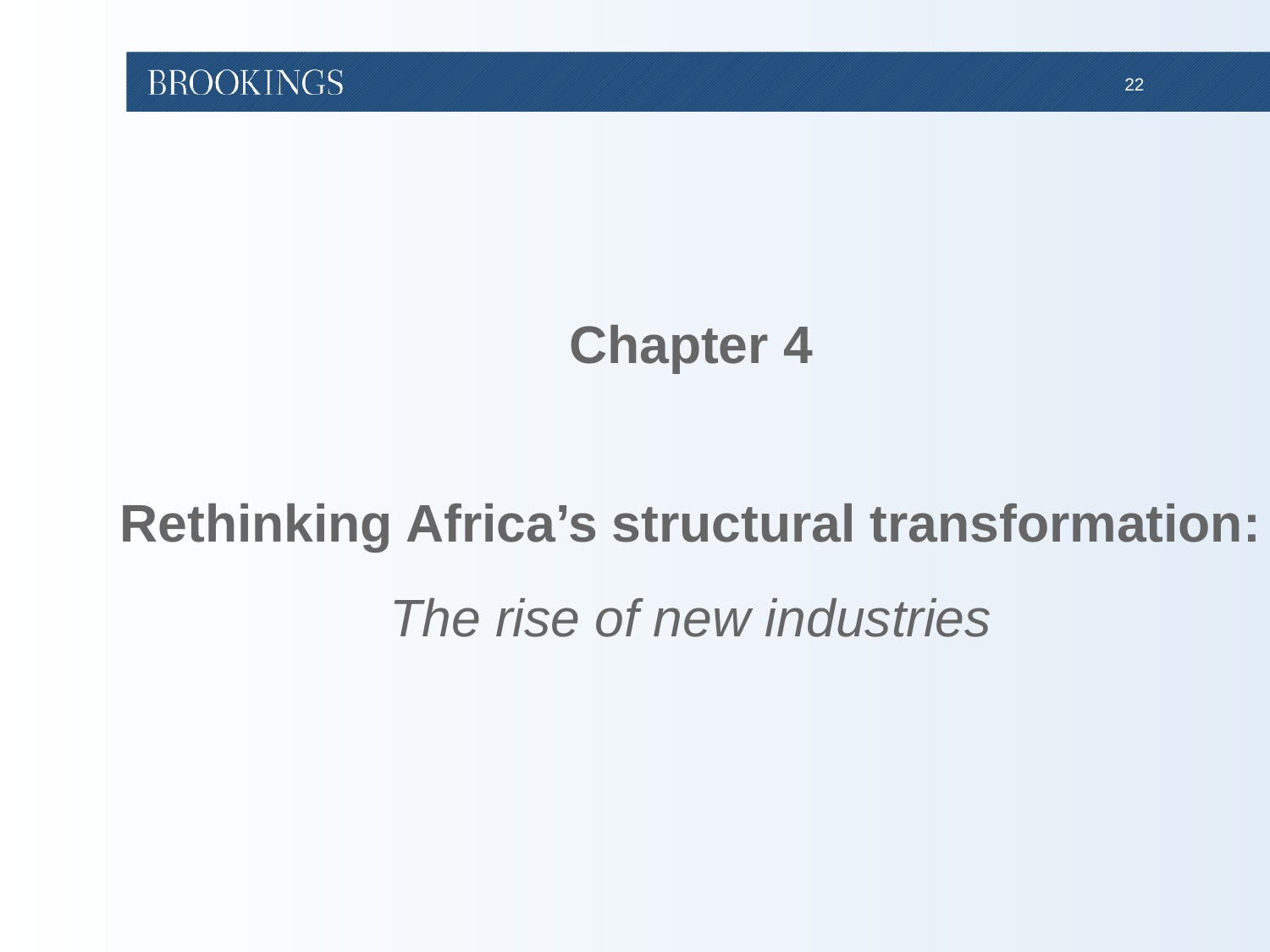

Chapter 4

Rethinking Africa’s structural transformation:
The rise of new industries